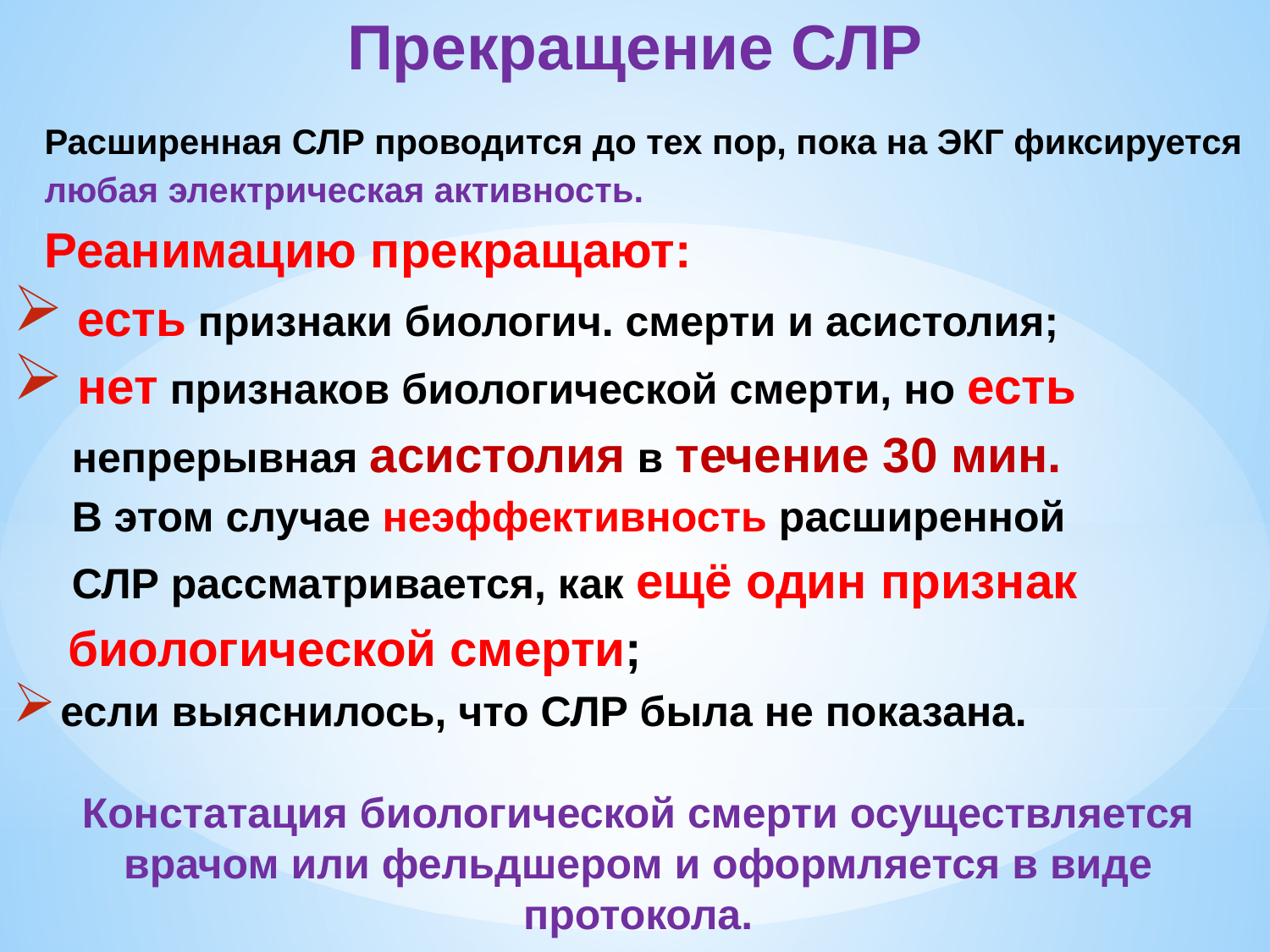

# Прекращение СЛР
Расширенная СЛР проводится до тех пор, пока на ЭКГ фиксируется любая электрическая активность.
Реанимацию прекращают:
 есть признаки биологич. смерти и асистолия;
 нет признаков биологической смерти, но есть
     непрерывная асистолия в течение 30 мин.
     В этом случае неэффективность расширенной
     СЛР рассматривается, как ещё один признак
    биологической смерти;
если выяснилось, что СЛР была не показана.

Констатация биологической смерти осуществляется врачом или фельдшером и оформляется в виде протокола.